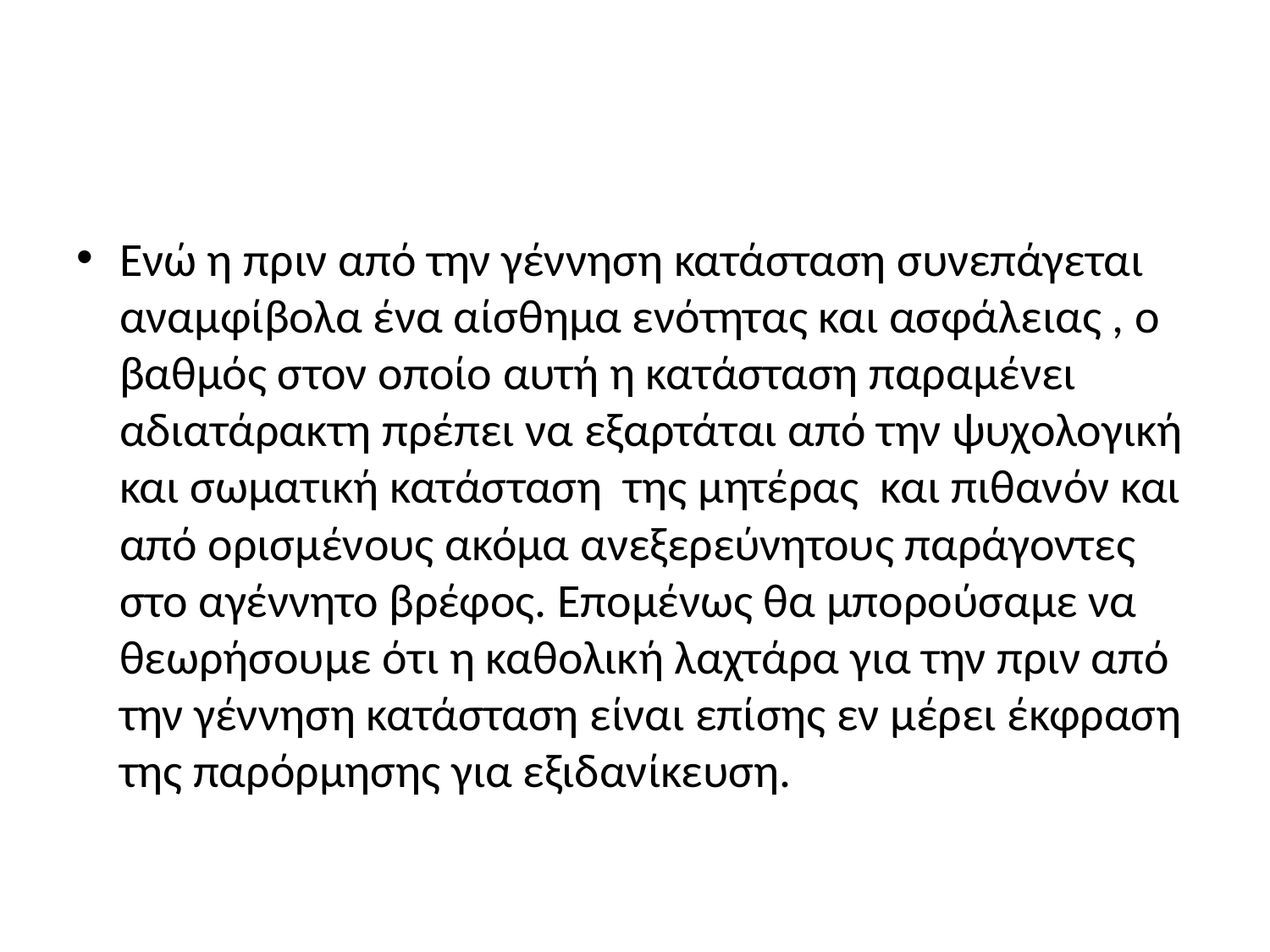

Ενώ η πριν από την γέννηση κατάσταση συνεπάγεται αναμφίβολα ένα αίσθημα ενότητας και ασφάλειας , ο βαθμός στον οποίο αυτή η κατάσταση παραμένει αδιατάρακτη πρέπει να εξαρτάται από την ψυχολογική και σωματική κατάσταση  της μητέρας  και πιθανόν και από ορισμένους ακόμα ανεξερεύνητους παράγοντες στο αγέννητο βρέφος. Επομένως θα μπορούσαμε να θεωρήσουμε ότι η καθολική λαχτάρα για την πριν από την γέννηση κατάσταση είναι επίσης εν μέρει έκφραση της παρόρμησης για εξιδανίκευση.